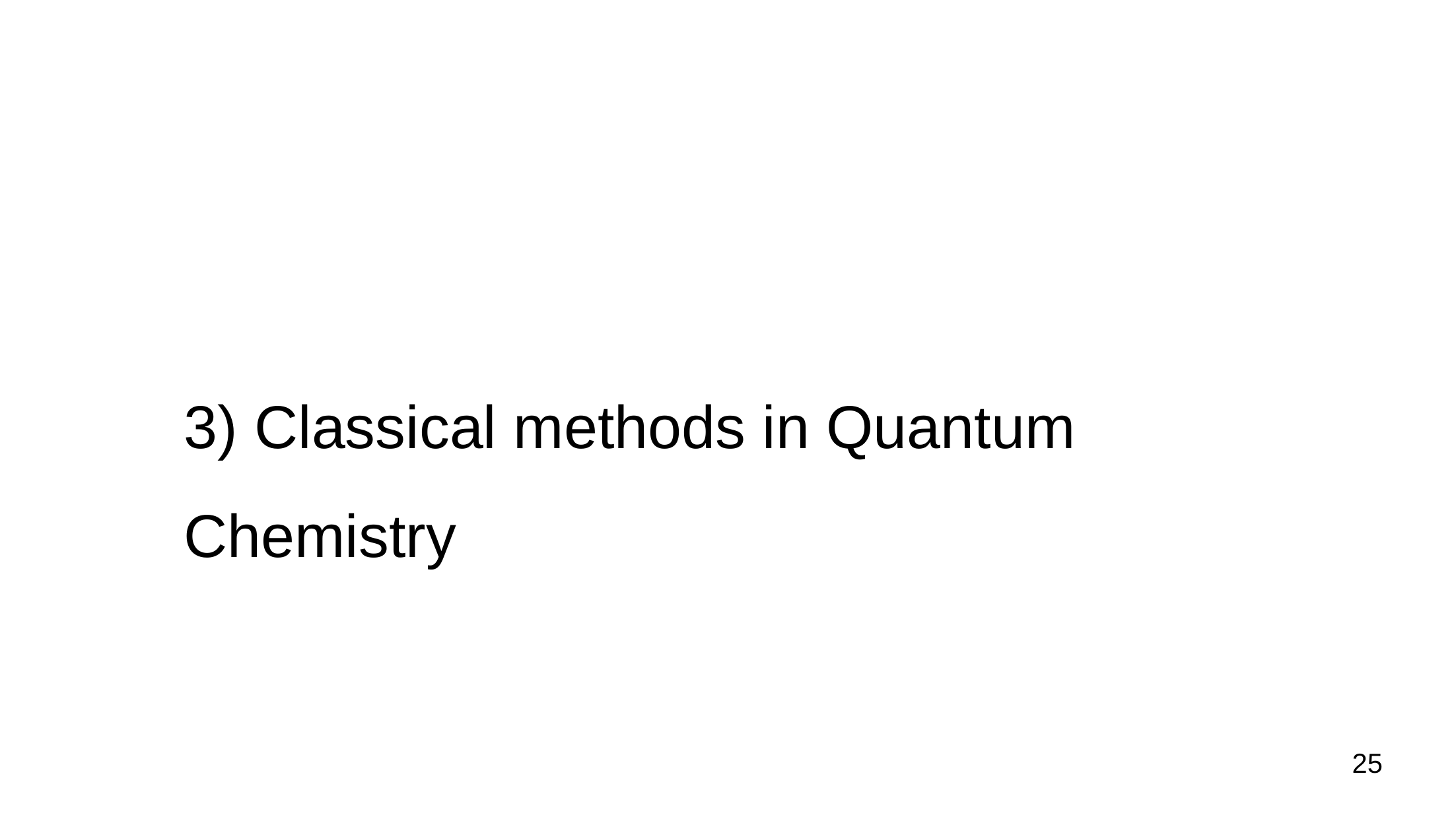

3) Classical methods in Quantum Chemistry

25